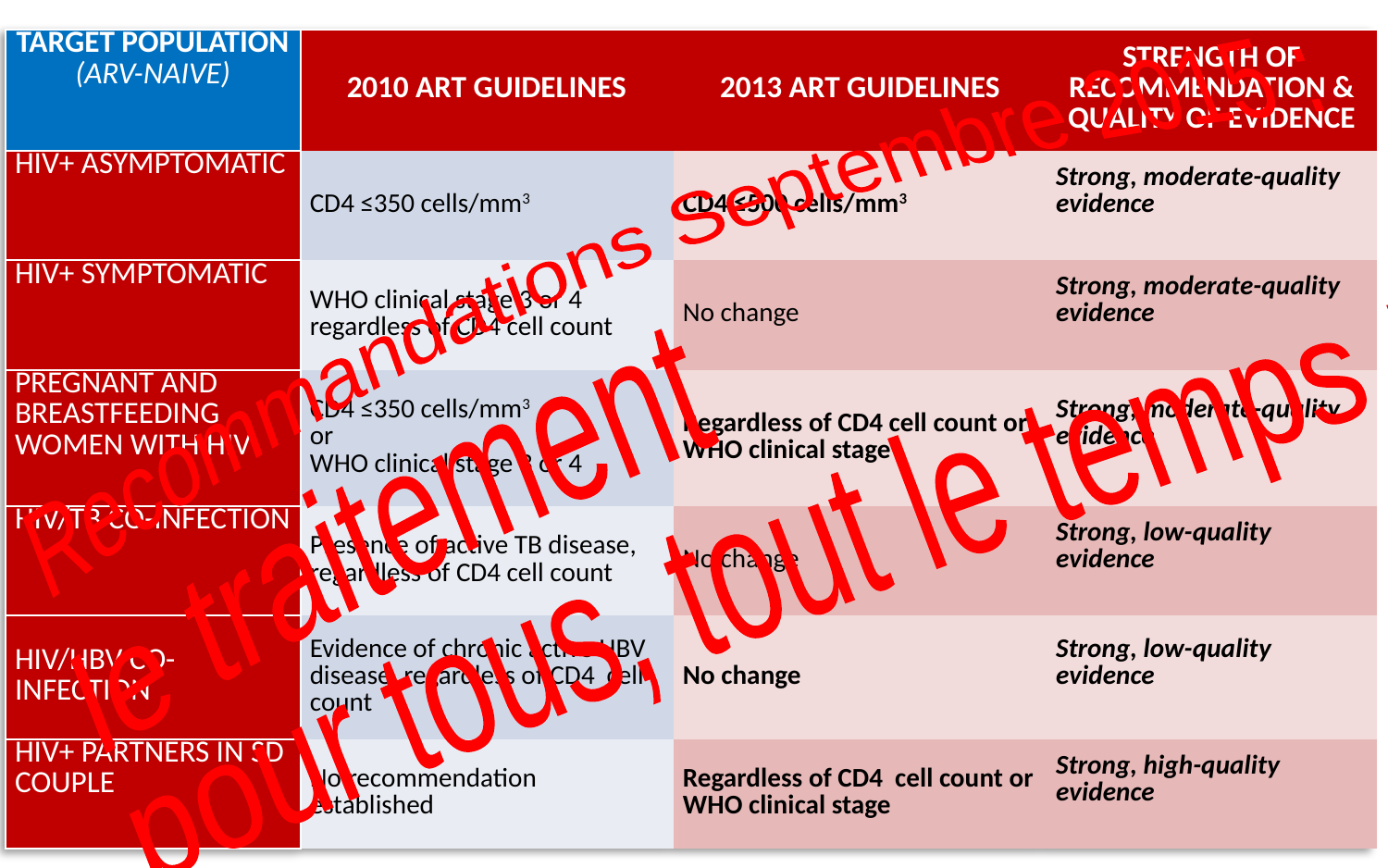

| TARGET POPULATION (ARV-NAIVE) | 2010 ART GUIDELINES | 2013 ART GUIDELINES | STRENGTH OF RECOMMENDATION & QUALITY OF EVIDENCE |
| --- | --- | --- | --- |
| HIV+ ASYMPTOMATIC | CD4 ≤350 cells/mm3 | CD4 ≤500 cells/mm3 | Strong, moderate-quality evidence |
| HIV+ SYMPTOMATIC | WHO clinical stage 3 or 4 regardless of CD4 cell count | No change | Strong, moderate-quality evidence |
| PREGNANT AND BREASTFEEDING WOMEN WITH HIV | CD4 ≤350 cells/mm3 or WHO clinical stage 3 or 4 | Regardless of CD4 cell count or WHO clinical stage | Strong, moderate-quality evidence |
| HIV/TB CO-INFECTION | Presence of active TB disease, regardless of CD4 cell count | No change | Strong, low-quality evidence |
| HIV/HBV CO-INFECTION | Evidence of chronic active HBV disease, regardless of CD4 cell count | No change | Strong, low-quality evidence |
| HIV+ PARTNERS IN SD COUPLE | No recommendation established | Regardless of CD4 cell count or WHO clinical stage | Strong, high-quality evidence |

Recommandations Septembre 2015 :
le traitement
pour tous, tout le temps !